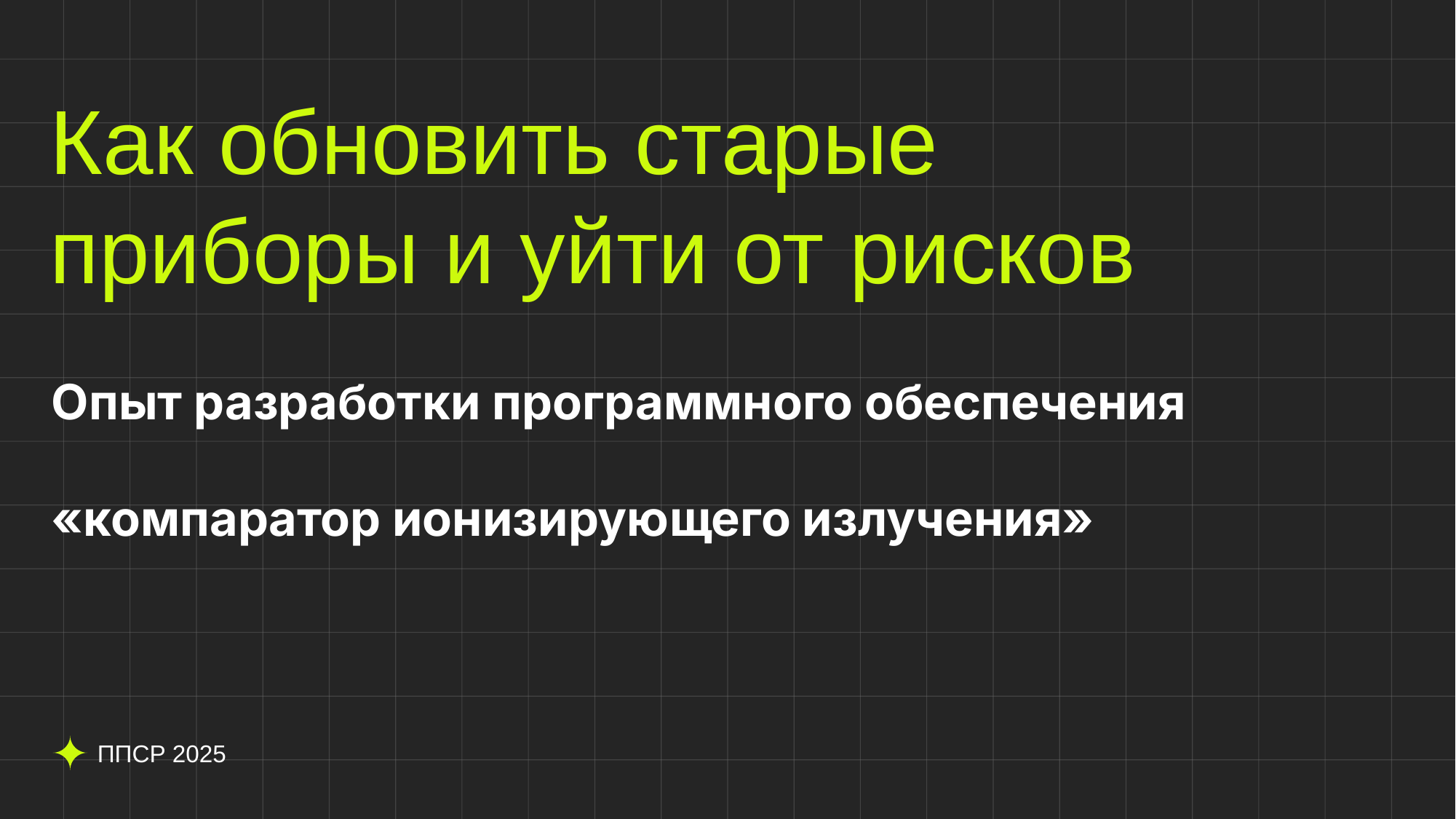

Как обновить старые приборы и уйти от рисков
Опыт разработки программного обеспечения
«компаратор ионизирующего излучения»

ППСР 2025